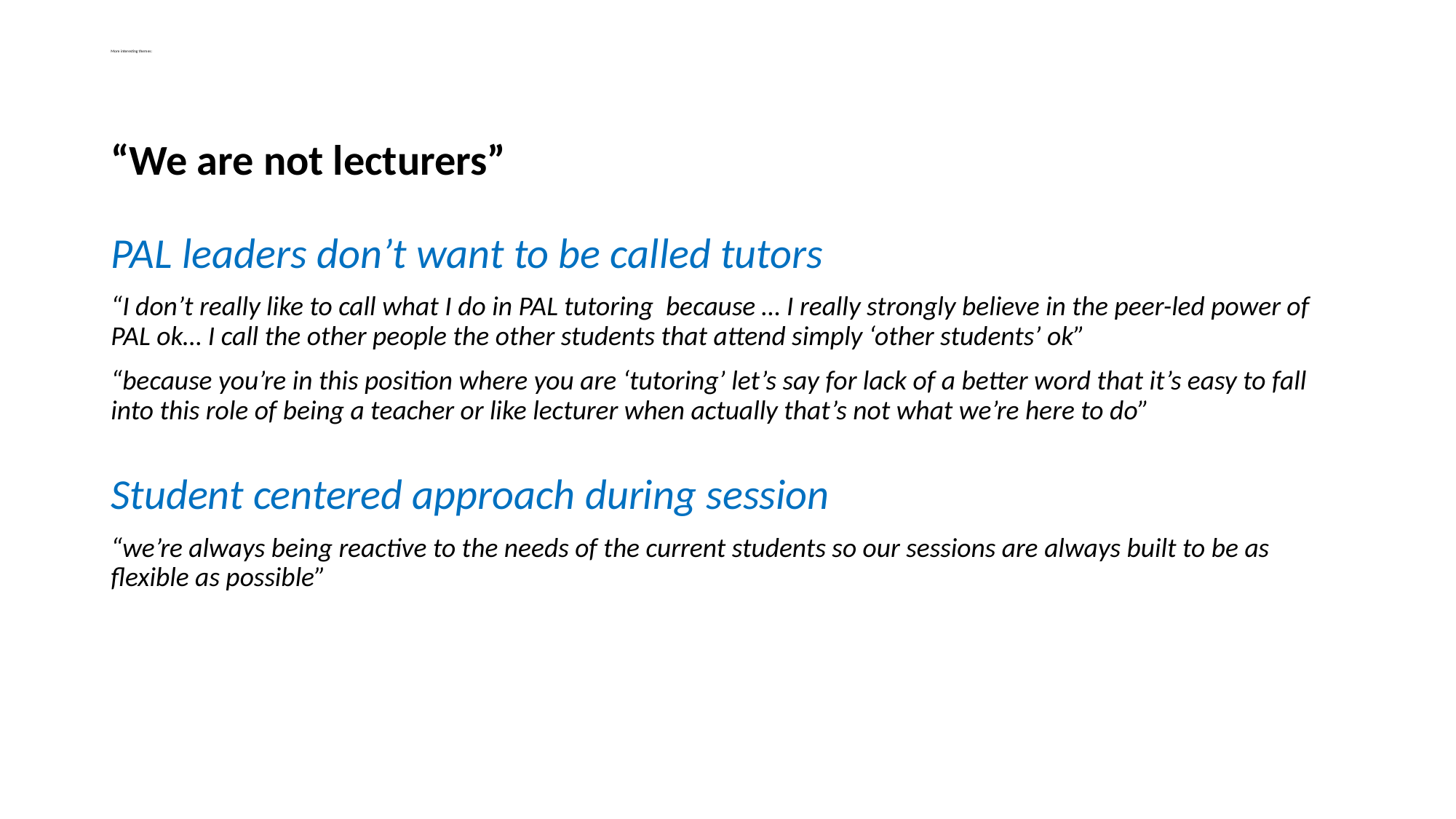

# More interesting themes:
“We are not lecturers”

PAL leaders don’t want to be called tutors
“I don’t really like to call what I do in PAL tutoring  because … I really strongly believe in the peer-led power of PAL ok… I call the other people the other students that attend simply ‘other students’ ok”
“because you’re in this position where you are ‘tutoring’ let’s say for lack of a better word that it’s easy to fall into this role of being a teacher or like lecturer when actually that’s not what we’re here to do”

Student centered approach during session
“we’re always being reactive to the needs of the current students so our sessions are always built to be as flexible as possible”